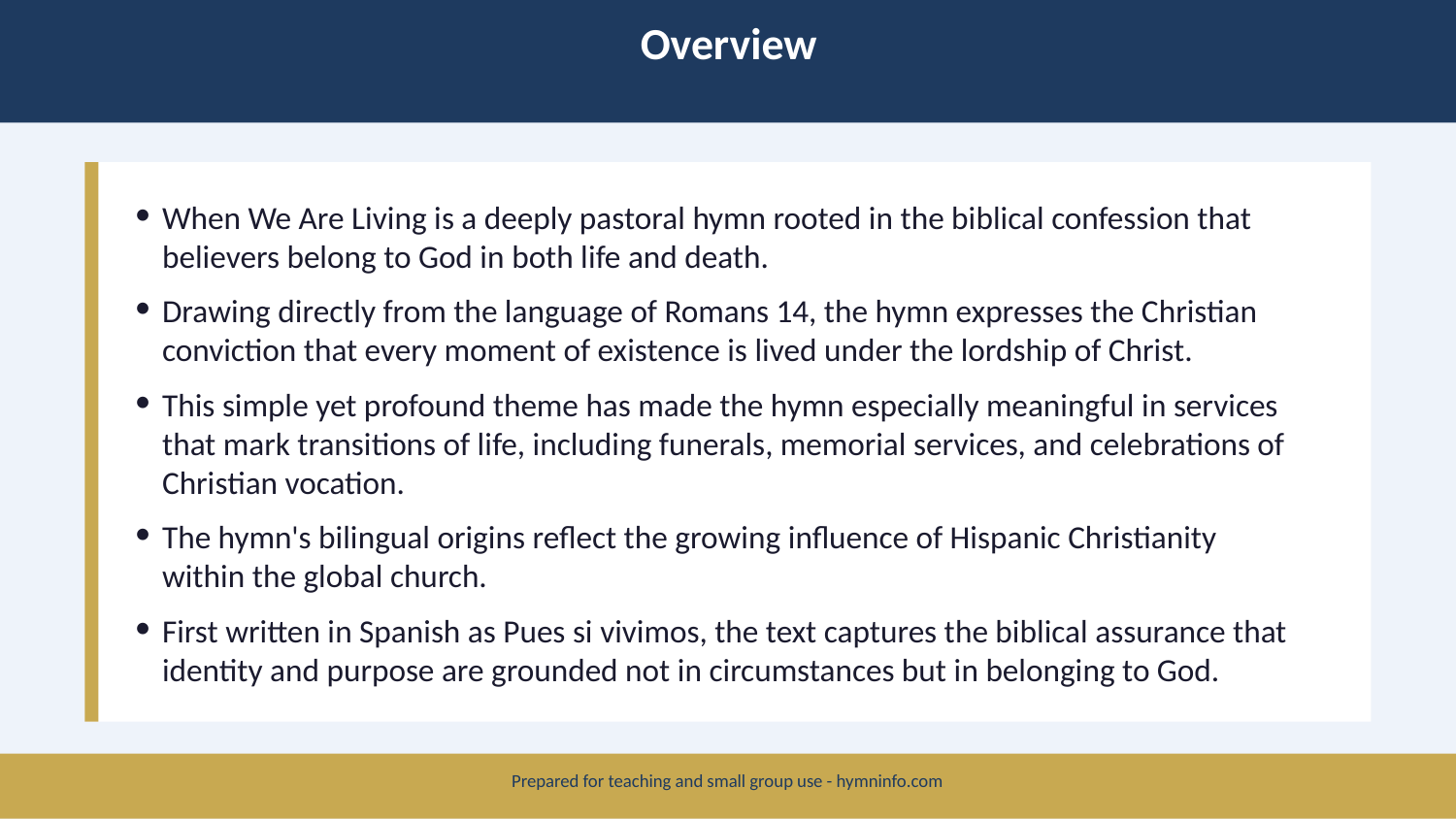

Overview

When We Are Living is a deeply pastoral hymn rooted in the biblical confession that believers belong to God in both life and death.
Drawing directly from the language of Romans 14, the hymn expresses the Christian conviction that every moment of existence is lived under the lordship of Christ.
This simple yet profound theme has made the hymn especially meaningful in services that mark transitions of life, including funerals, memorial services, and celebrations of Christian vocation.
The hymn's bilingual origins reflect the growing influence of Hispanic Christianity within the global church.
First written in Spanish as Pues si vivimos, the text captures the biblical assurance that identity and purpose are grounded not in circumstances but in belonging to God.

Prepared for teaching and small group use - hymninfo.com